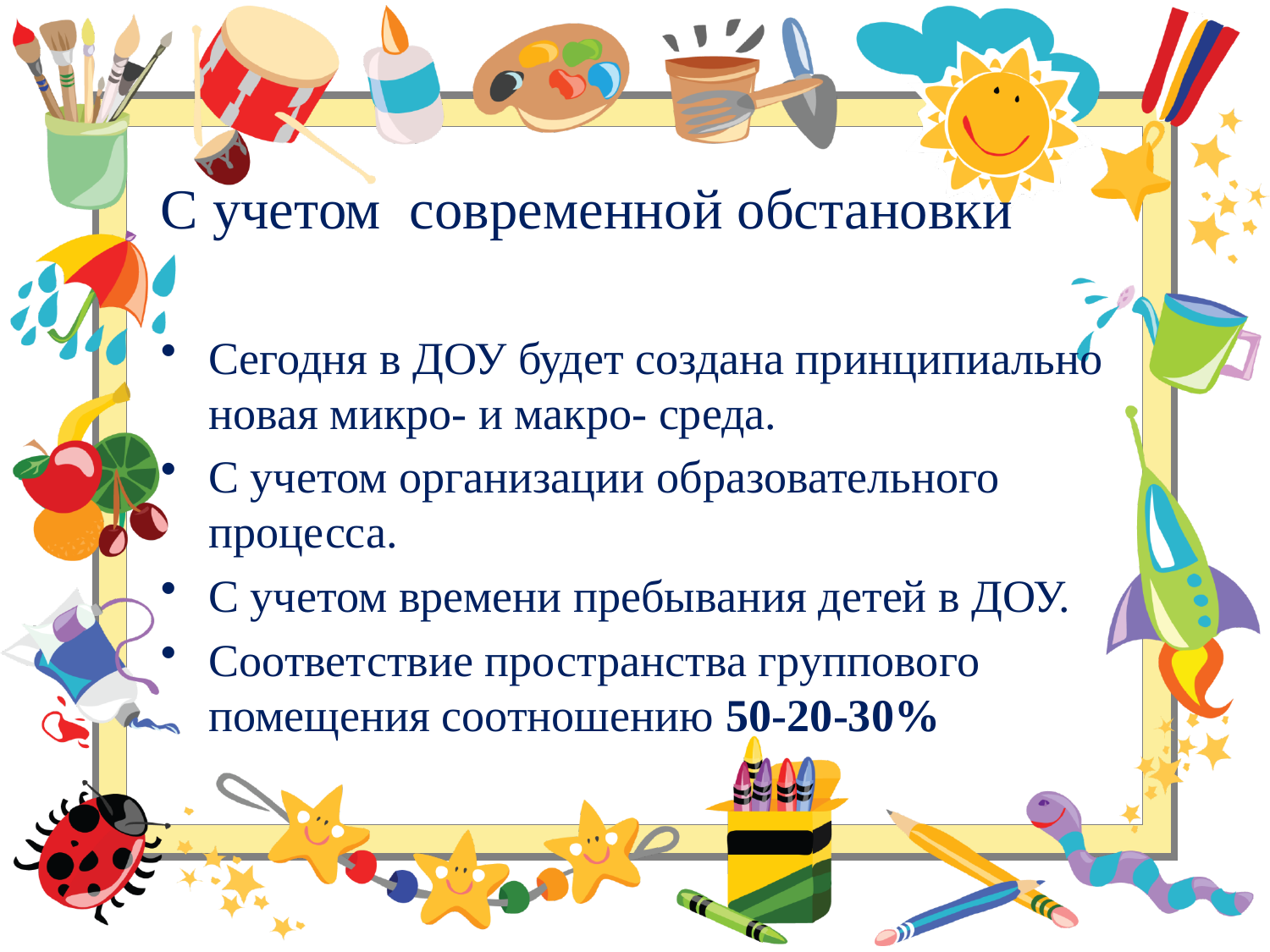

#
С учетом  современной обстановки

Сегодня в ДОУ будет создана принципиально новая микро- и макро- среда.
С учетом организации образовательного процесса.
С учетом времени пребывания детей в ДОУ.
Соответствие пространства группового помещения соотношению 50-20-30%